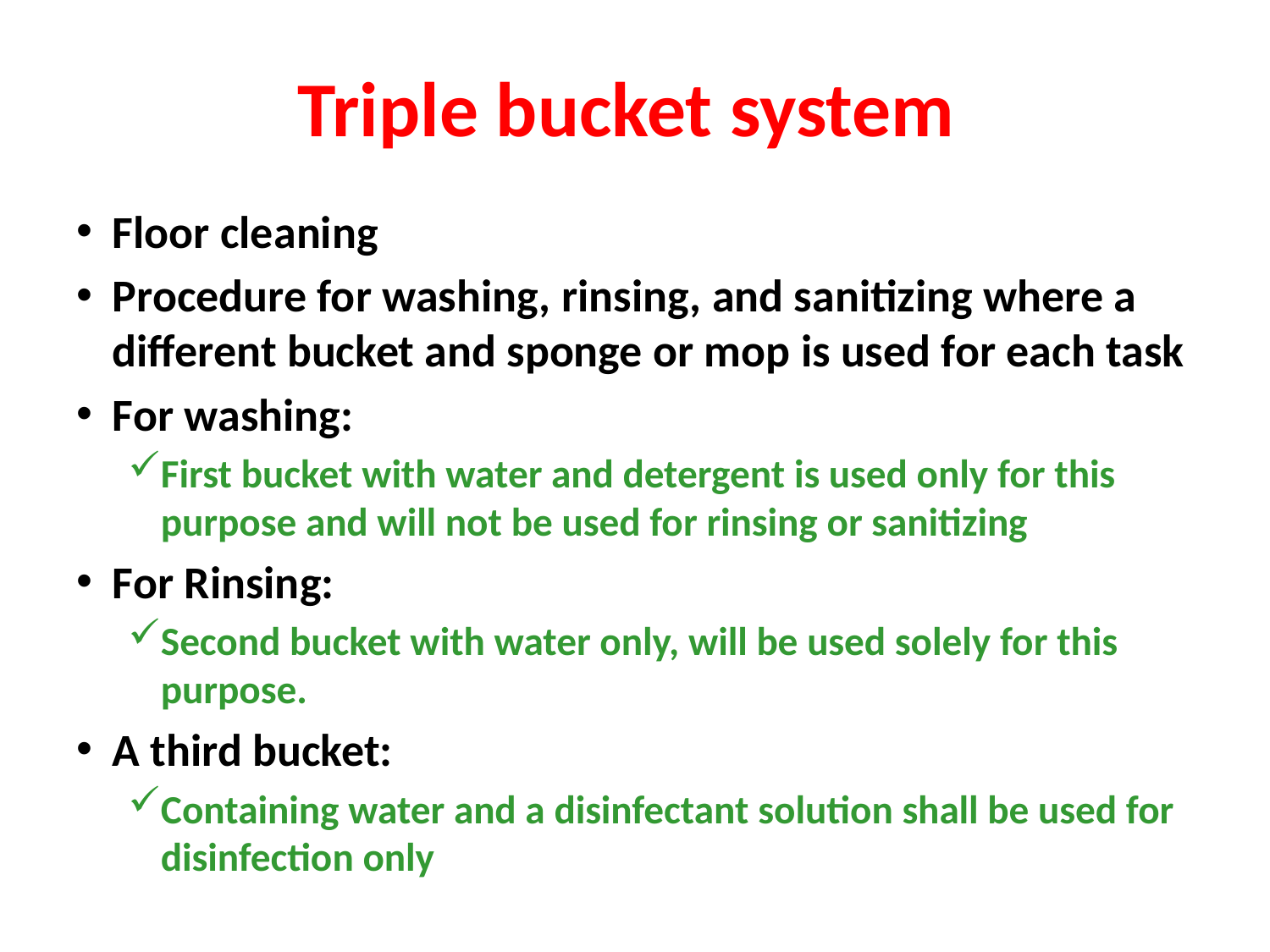

# Triple bucket system
Floor cleaning
Procedure for washing, rinsing, and sanitizing where a different bucket and sponge or mop is used for each task
For washing:
First bucket with water and detergent is used only for this purpose and will not be used for rinsing or sanitizing
For Rinsing:
Second bucket with water only, will be used solely for this purpose.
A third bucket:
Containing water and a disinfectant solution shall be used for disinfection only